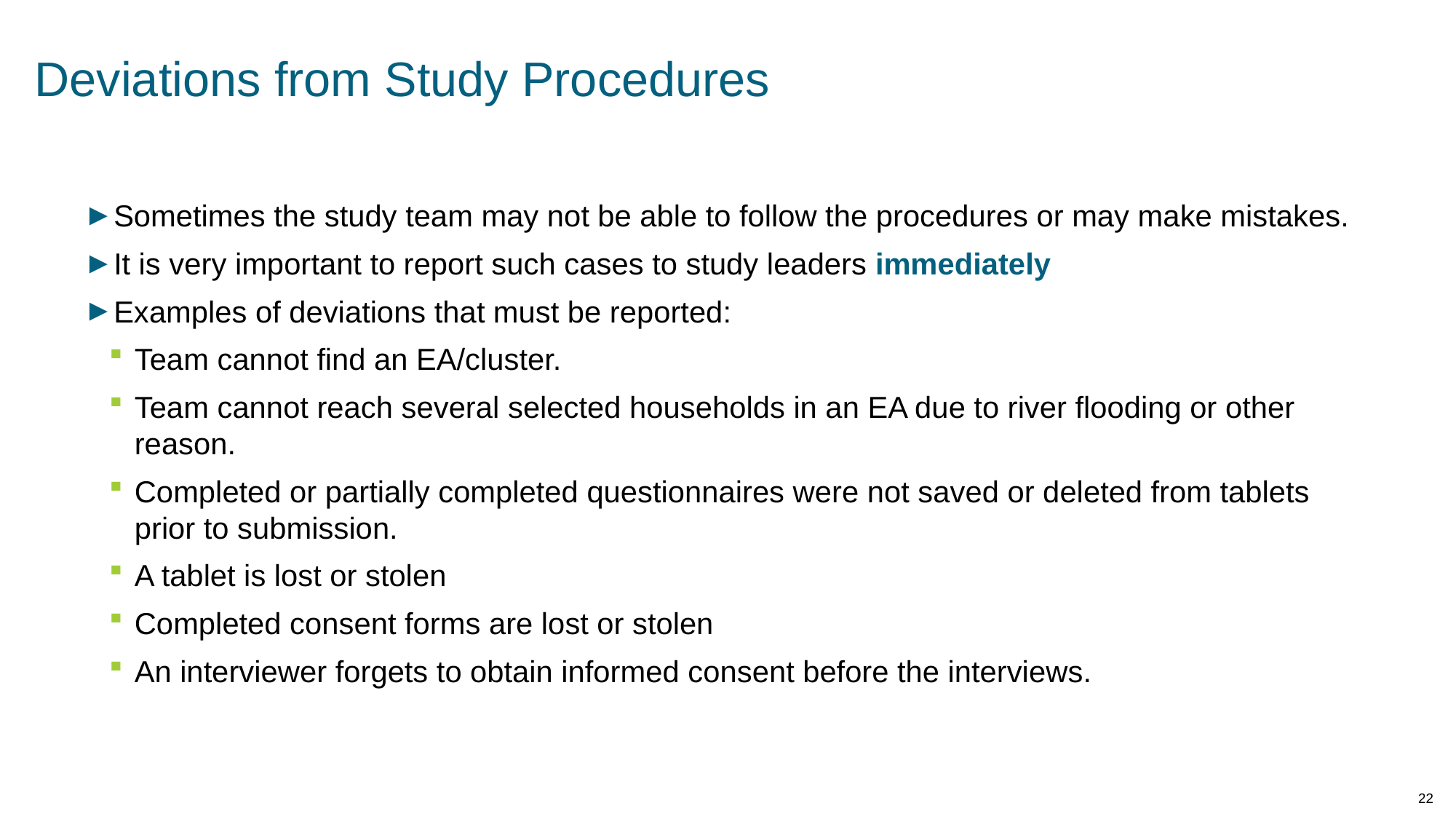

# Deviations from Study Procedures
Sometimes the study team may not be able to follow the procedures or may make mistakes.
It is very important to report such cases to study leaders immediately
Examples of deviations that must be reported:
Team cannot find an EA/cluster.
Team cannot reach several selected households in an EA due to river flooding or other reason.
Completed or partially completed questionnaires were not saved or deleted from tablets prior to submission.
A tablet is lost or stolen
Completed consent forms are lost or stolen
An interviewer forgets to obtain informed consent before the interviews.